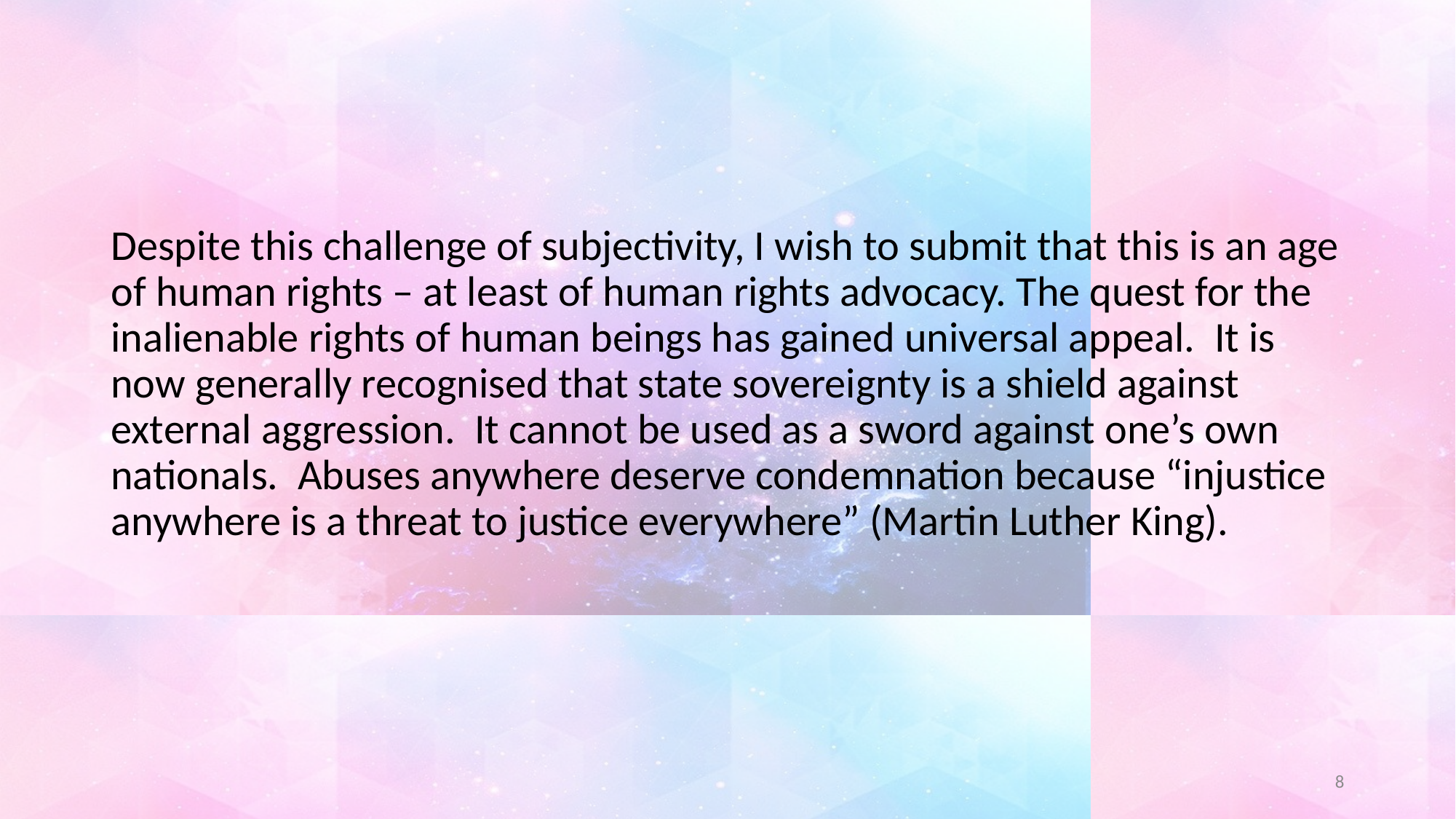

#
Despite this challenge of subjectivity, I wish to submit that this is an age of human rights – at least of human rights advocacy. The quest for the inalienable rights of human beings has gained universal appeal.  It is now generally recognised that state sovereignty is a shield against external aggression.  It cannot be used as a sword against one’s own nationals.  Abuses anywhere deserve condemnation because “injustice anywhere is a threat to justice everywhere” (Martin Luther King).

8